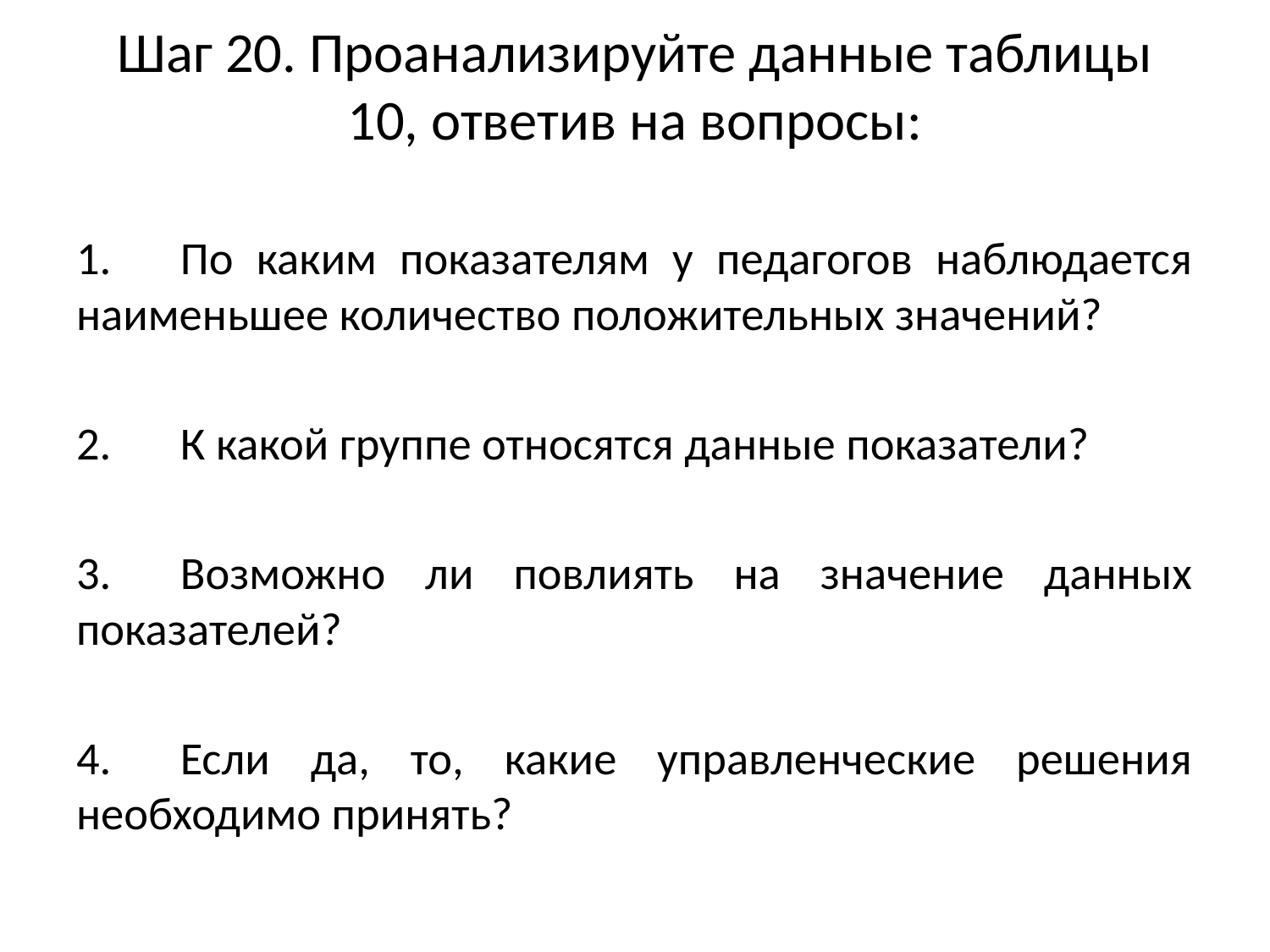

# Шаг 20. Проанализируйте данные таблицы 10, ответив на вопросы:
1.	По каким показателям у педагогов наблюдается наименьшее количество положительных значений?

2.	К какой группе относятся данные показатели?

3.	Возможно ли повлиять на значение данных показателей?

4.	Если да, то, какие управленческие решения необходимо принять?